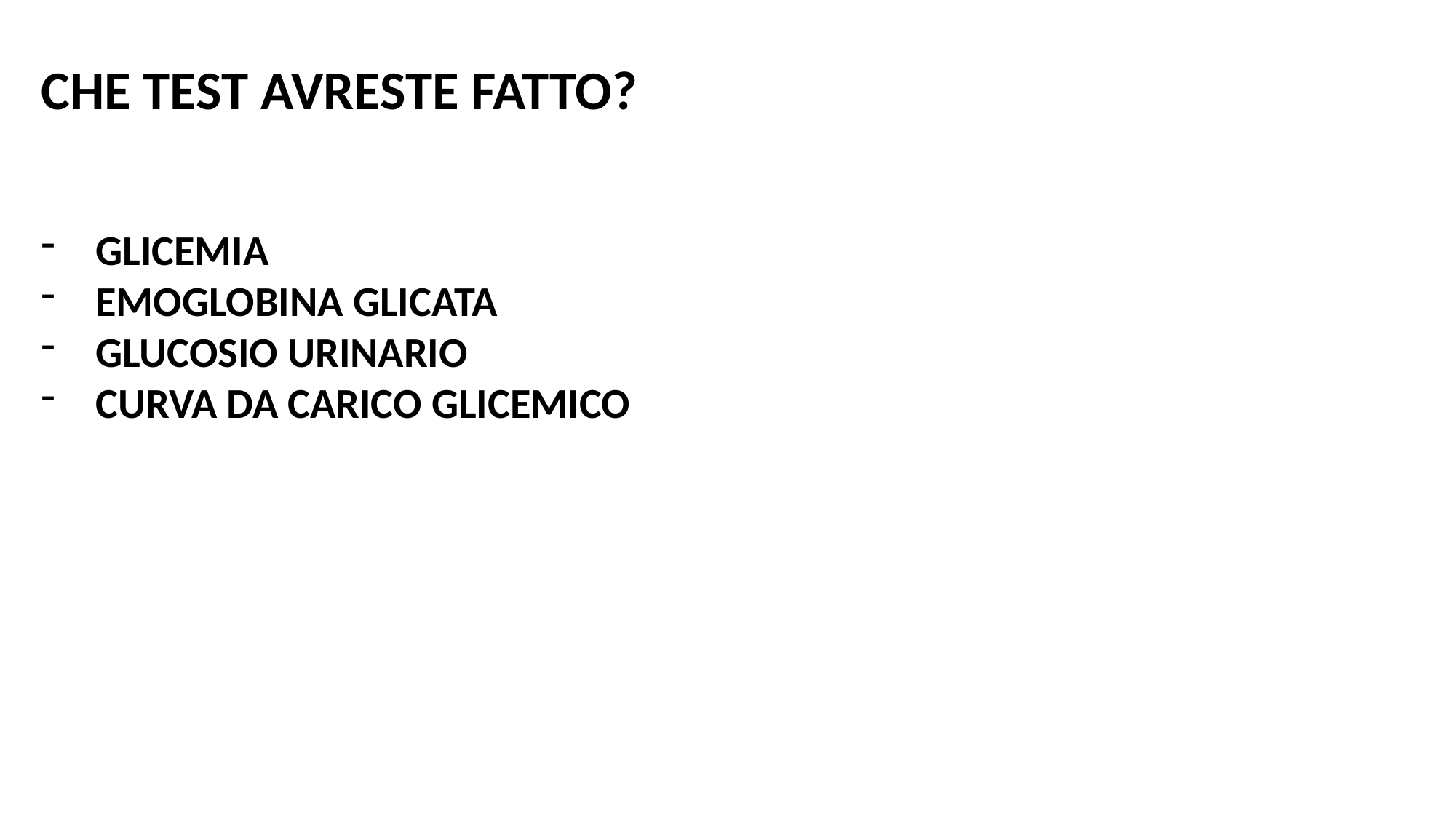

CHE TEST AVRESTE FATTO?

GLICEMIA
EMOGLOBINA GLICATA
GLUCOSIO URINARIO
CURVA DA CARICO GLICEMICO